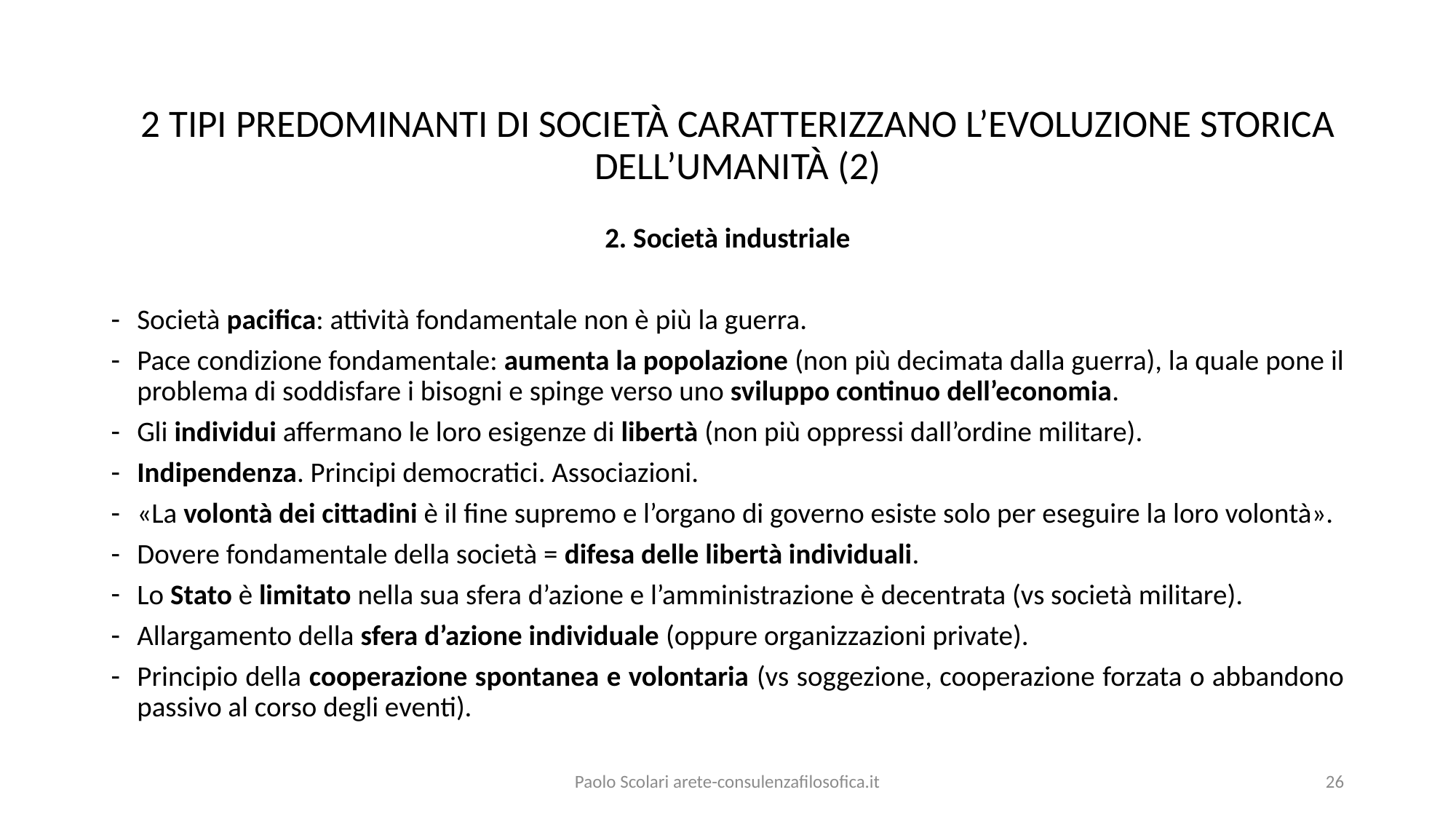

# 2 TIPI PREDOMINANTI DI SOCIETÀ CARATTERIZZANO L’EVOLUZIONE STORICA DELL’UMANITÀ (2)
2. Società industriale

Società pacifica: attività fondamentale non è più la guerra.
Pace condizione fondamentale: aumenta la popolazione (non più decimata dalla guerra), la quale pone il problema di soddisfare i bisogni e spinge verso uno sviluppo continuo dell’economia.
Gli individui affermano le loro esigenze di libertà (non più oppressi dall’ordine militare).
Indipendenza. Principi democratici. Associazioni.
«La volontà dei cittadini è il fine supremo e l’organo di governo esiste solo per eseguire la loro volontà».
Dovere fondamentale della società = difesa delle libertà individuali.
Lo Stato è limitato nella sua sfera d’azione e l’amministrazione è decentrata (vs società militare).
Allargamento della sfera d’azione individuale (oppure organizzazioni private).
Principio della cooperazione spontanea e volontaria (vs soggezione, cooperazione forzata o abbandono passivo al corso degli eventi).
Paolo Scolari arete-consulenzafilosofica.it
26